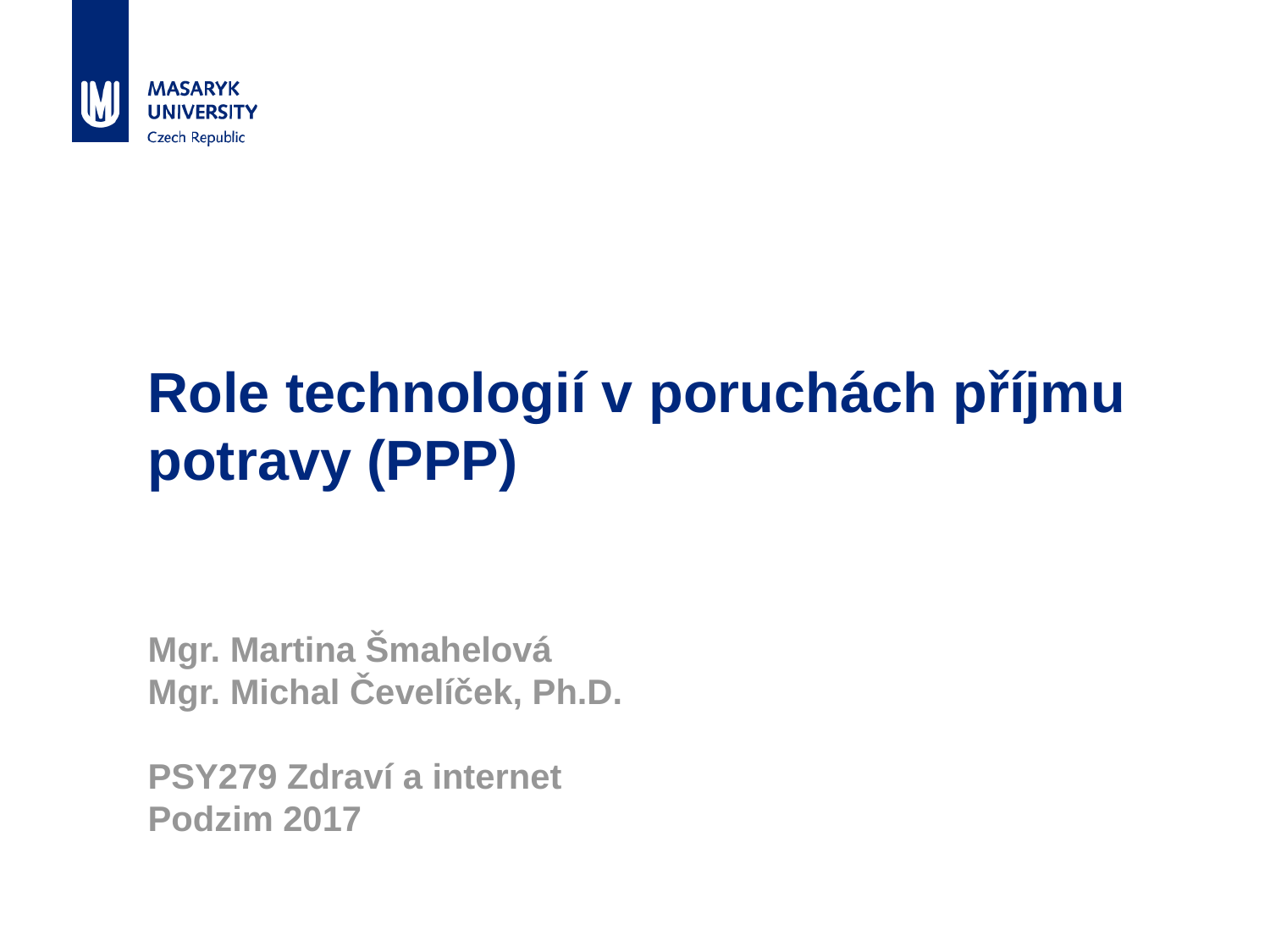

# Role technologií v poruchách příjmu potravy (PPP) Mgr. Martina Šmahelová Mgr. Michal Čevelíček, Ph.D. PSY279 Zdraví a internet Podzim 2017